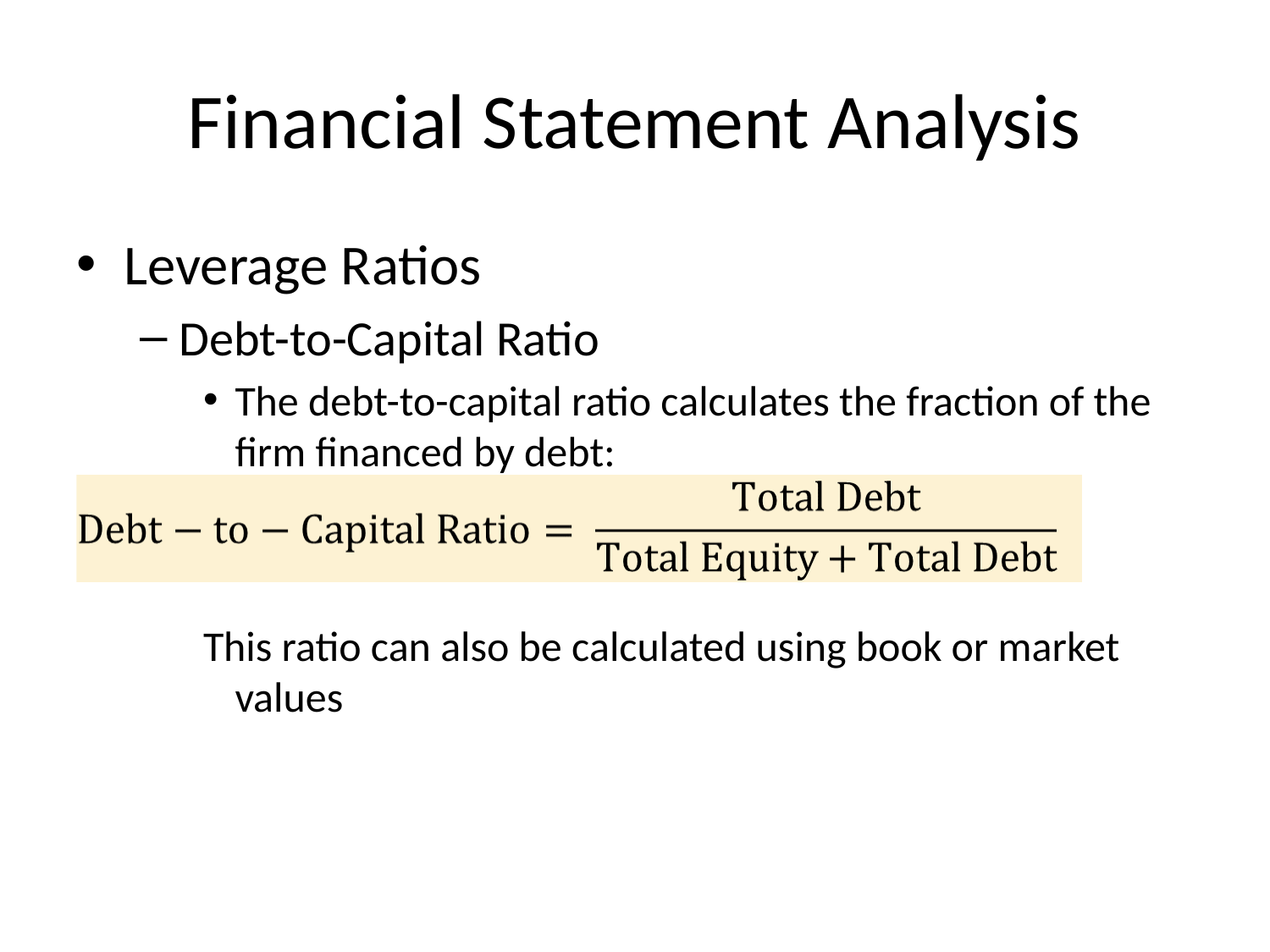

# Financial Statement Analysis
Leverage Ratios
Debt-to-Capital Ratio
The debt-to-capital ratio calculates the fraction of the firm financed by debt:

This ratio can also be calculated using book or market values